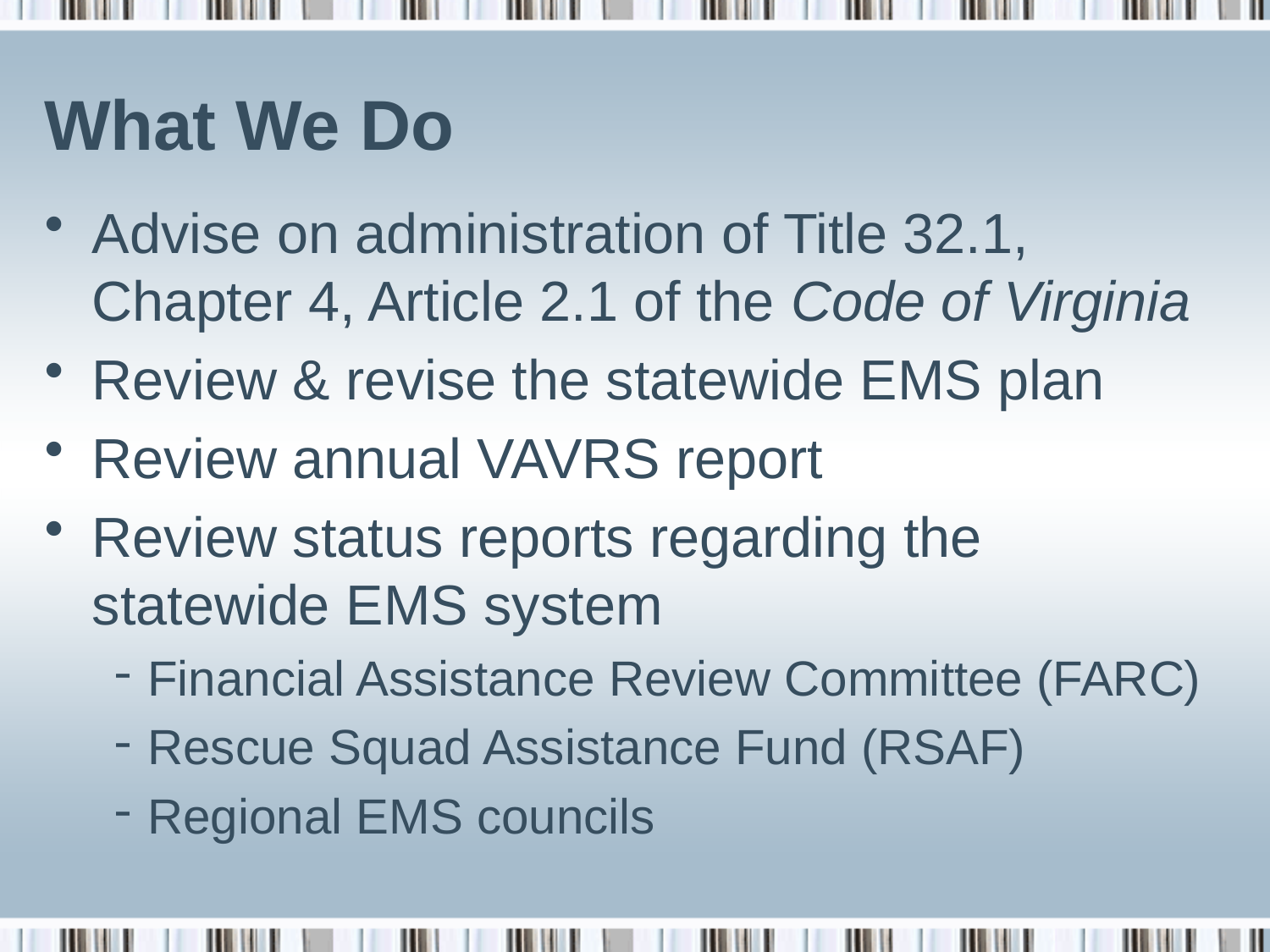

# What We Do
Advise on administration of Title 32.1, Chapter 4, Article 2.1 of the Code of Virginia
Review & revise the statewide EMS plan
Review annual VAVRS report
Review status reports regarding the statewide EMS system
Financial Assistance Review Committee (FARC)
Rescue Squad Assistance Fund (RSAF)
Regional EMS councils